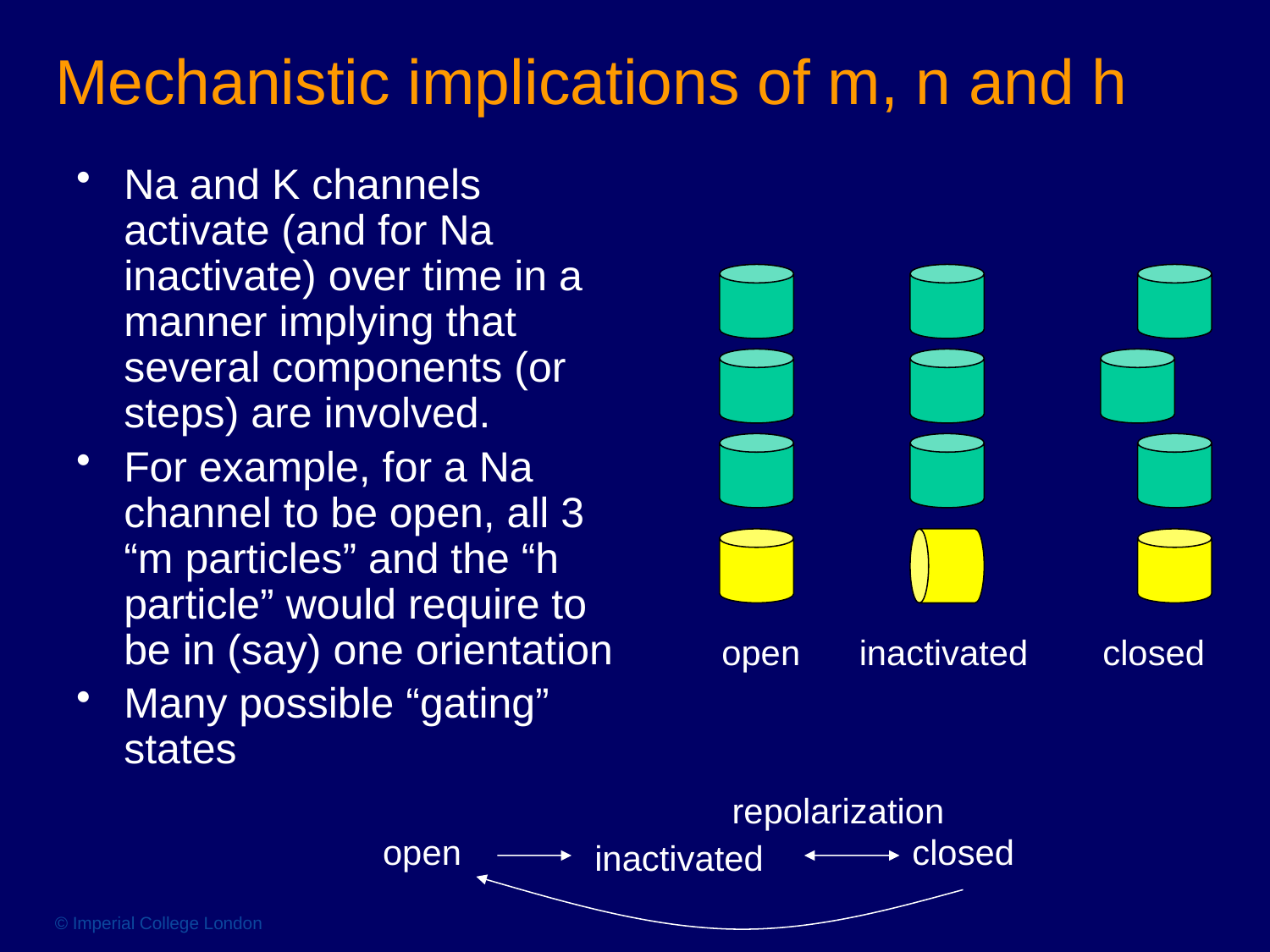

# Mechanistic implications of m, n and h
Na and K channels activate (and for Na inactivate) over time in a manner implying that several components (or steps) are involved.
For example, for a Na channel to be open, all 3 “m particles” and the “h particle” would require to be in (say) one orientation
Many possible “gating” states

open
inactivated
closed
repolarization
open
closed
inactivated